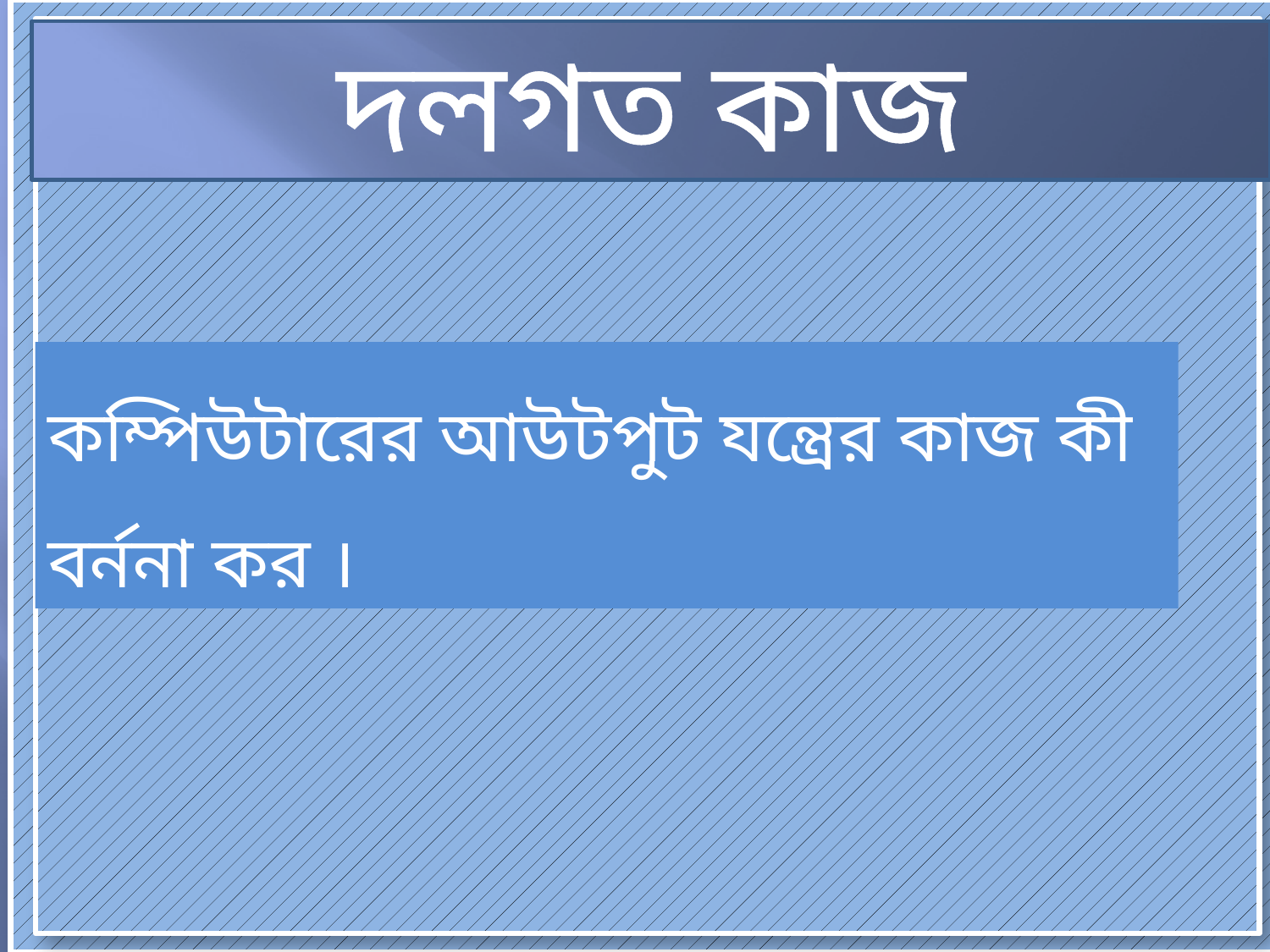

# দলগত কাজ
কম্পিউটারের আউটপুট যন্ত্রের কাজ কী বর্ননা কর ।